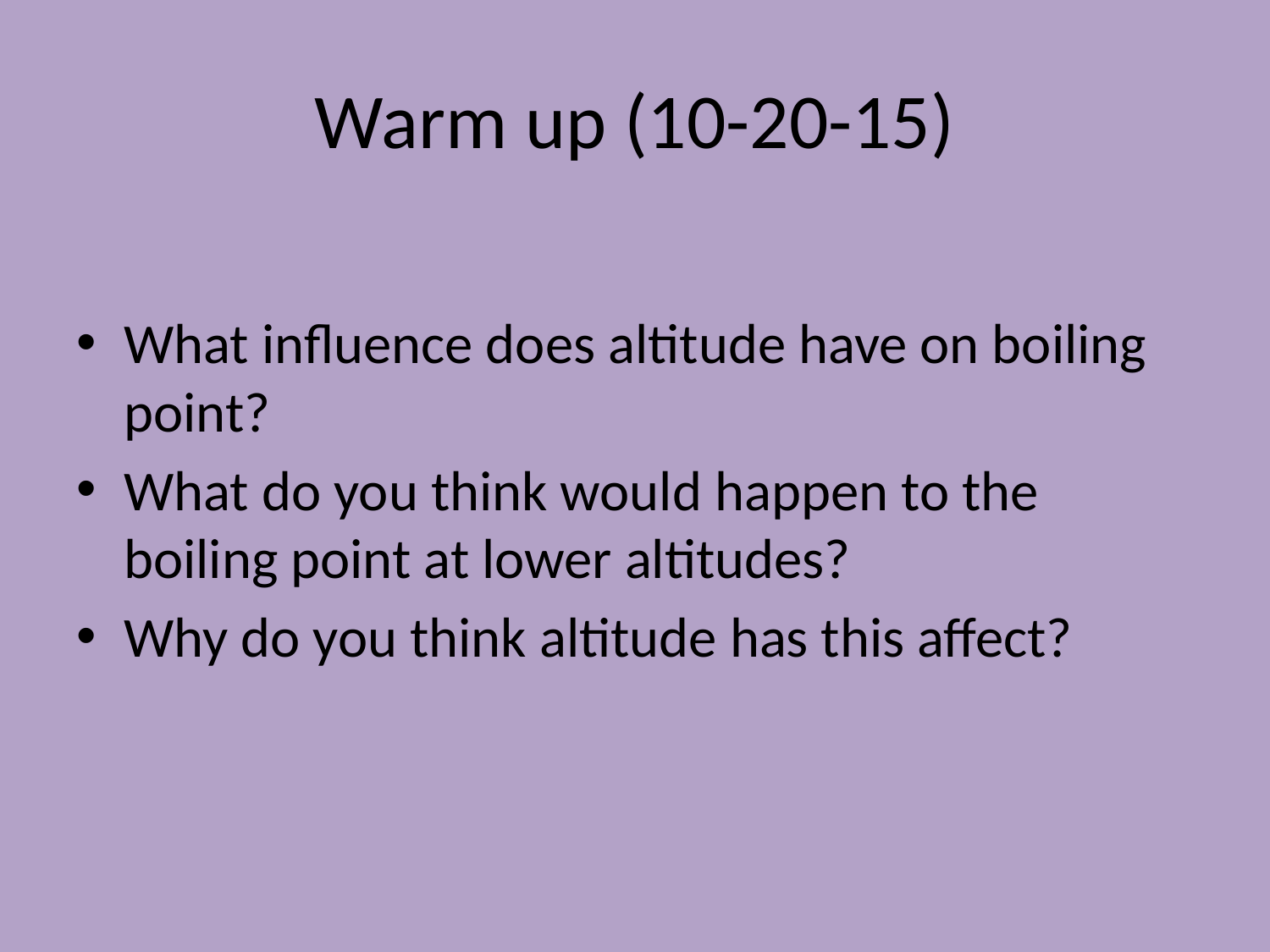

# Warm up (10-20-15)

What influence does altitude have on boiling point?
What do you think would happen to the boiling point at lower altitudes?
Why do you think altitude has this affect?